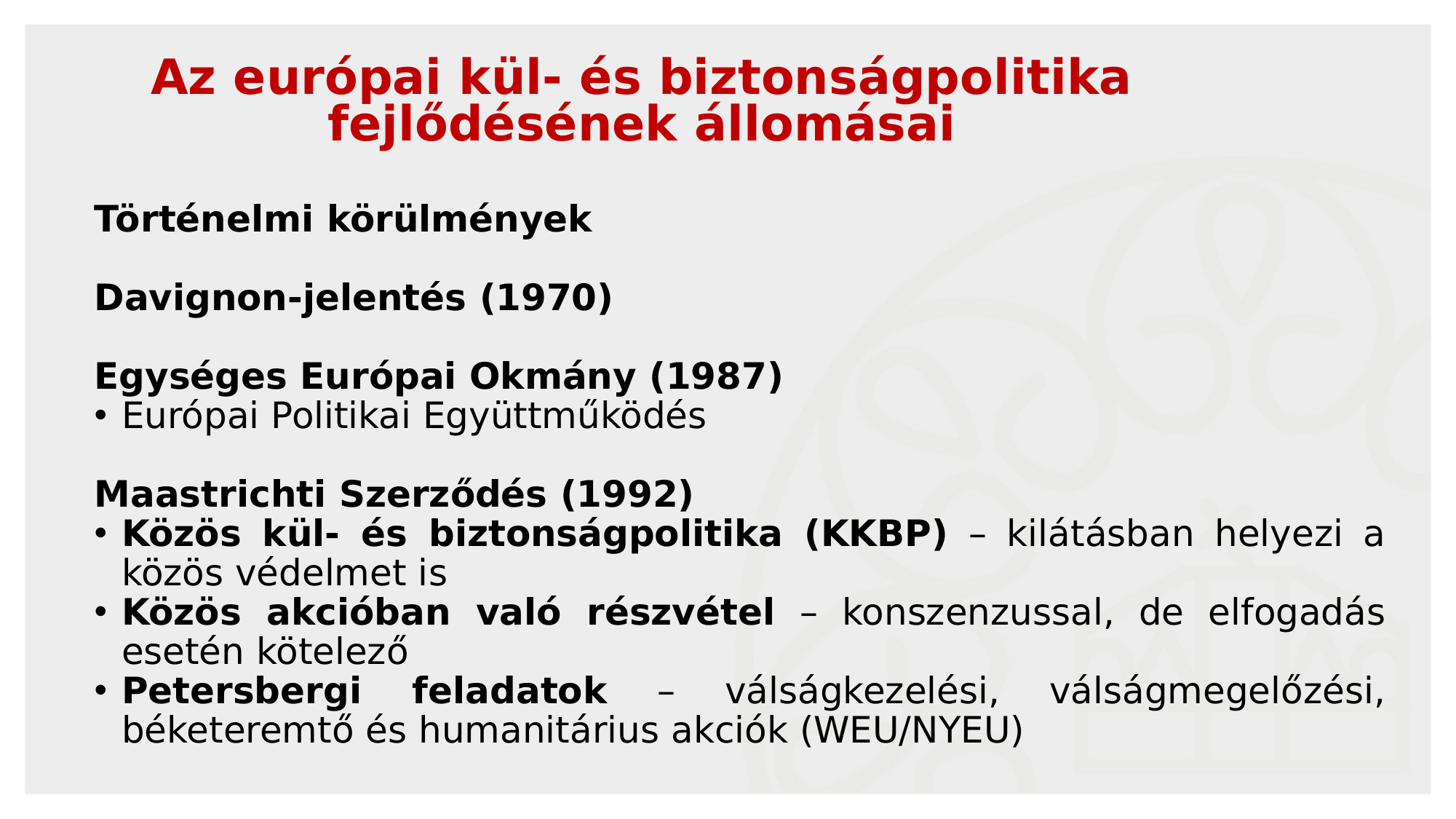

# Az európai kül- és biztonságpolitika fejlődésének állomásai
Történelmi körülmények

Davignon-jelentés (1970)

Egységes Európai Okmány (1987)
Európai Politikai Együttműködés

Maastrichti Szerződés (1992)
Közös kül- és biztonságpolitika (KKBP) – kilátásban helyezi a közös védelmet is
Közös akcióban való részvétel – konszenzussal, de elfogadás esetén kötelező
Petersbergi feladatok – válságkezelési, válságmegelőzési, béketeremtő és humanitárius akciók (WEU/NYEU)